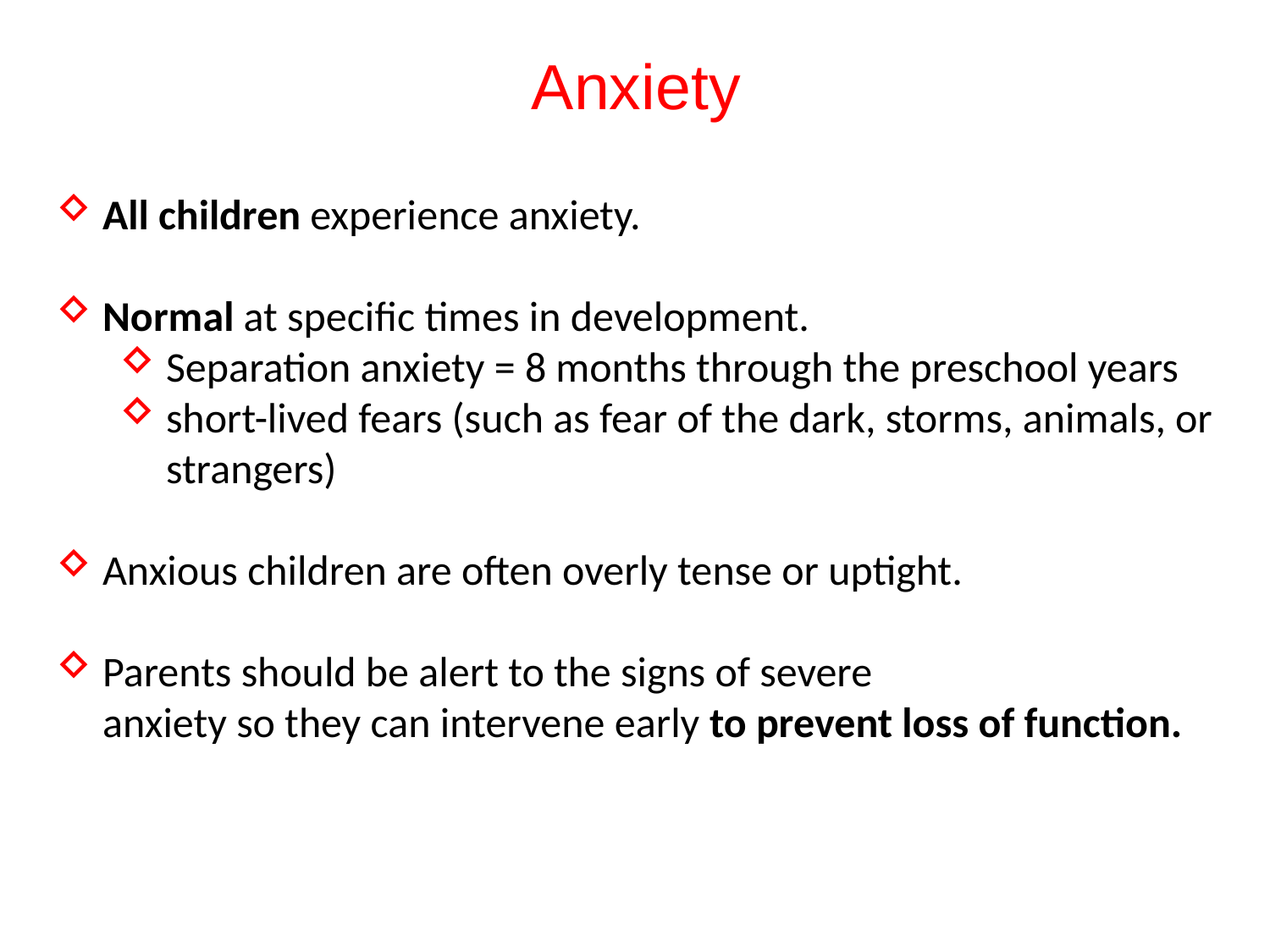

# Anxiety

All children experience anxiety.

Normal at specific times in development.
Separation anxiety = 8 months through the preschool years
short-lived fears (such as fear of the dark, storms, animals, or strangers)

Anxious children are often overly tense or uptight.

Parents should be alert to the signs of severe
anxiety so they can intervene early to prevent loss of function.